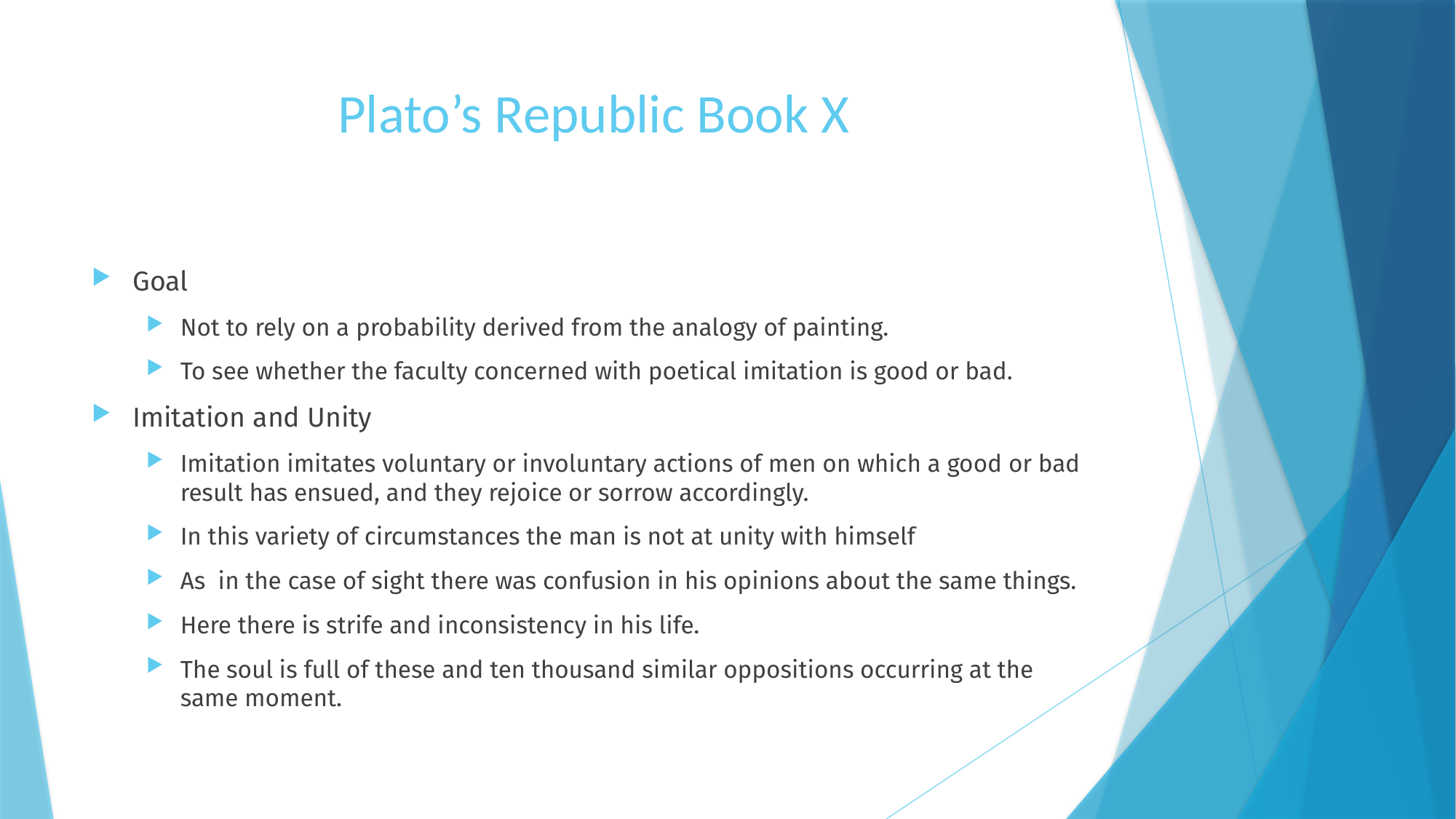

# Plato’s Republic Book X
Goal
Not to rely on a probability derived from the analogy of painting.
To see whether the faculty concerned with poetical imitation is good or bad.
Imitation and Unity
Imitation imitates voluntary or involuntary actions of men on which a good or bad result has ensued, and they rejoice or sorrow accordingly.
In this variety of circumstances the man is not at unity with himself
As  in the case of sight there was confusion in his opinions about the same things.
Here there is strife and inconsistency in his life.
The soul is full of these and ten thousand similar oppositions occurring at the same moment.